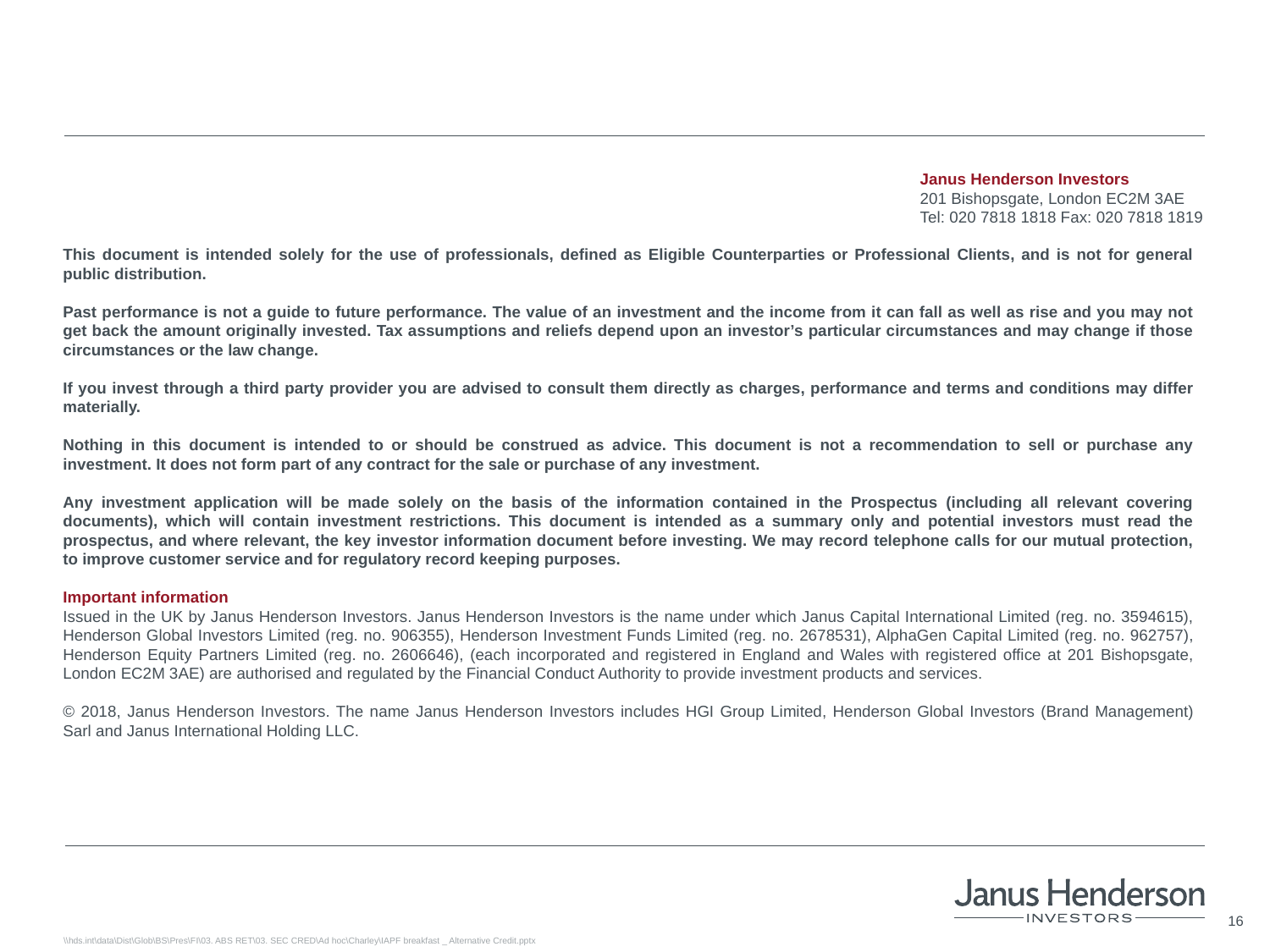

Janus Henderson Investors
201 Bishopsgate, London EC2M 3AE
Tel: 020 7818 1818 Fax: 020 7818 1819
This document is intended solely for the use of professionals, defined as Eligible Counterparties or Professional Clients, and is not for general public distribution.

Past performance is not a guide to future performance. The value of an investment and the income from it can fall as well as rise and you may not get back the amount originally invested. Tax assumptions and reliefs depend upon an investor’s particular circumstances and may change if those circumstances or the law change.

If you invest through a third party provider you are advised to consult them directly as charges, performance and terms and conditions may differ materially.

Nothing in this document is intended to or should be construed as advice. This document is not a recommendation to sell or purchase any investment. It does not form part of any contract for the sale or purchase of any investment.

Any investment application will be made solely on the basis of the information contained in the Prospectus (including all relevant covering documents), which will contain investment restrictions. This document is intended as a summary only and potential investors must read the prospectus, and where relevant, the key investor information document before investing. We may record telephone calls for our mutual protection, to improve customer service and for regulatory record keeping purposes.

Important information
Issued in the UK by Janus Henderson Investors. Janus Henderson Investors is the name under which Janus Capital International Limited (reg. no. 3594615), Henderson Global Investors Limited (reg. no. 906355), Henderson Investment Funds Limited (reg. no. 2678531), AlphaGen Capital Limited (reg. no. 962757), Henderson Equity Partners Limited (reg. no. 2606646), (each incorporated and registered in England and Wales with registered office at 201 Bishopsgate, London EC2M 3AE) are authorised and regulated by the Financial Conduct Authority to provide investment products and services.

© 2018, Janus Henderson Investors. The name Janus Henderson Investors includes HGI Group Limited, Henderson Global Investors (Brand Management) Sarl and Janus International Holding LLC.
\\hds.int\data\Dist\Glob\BS\Pres\FI\03. ABS RET\03. SEC CRED\Ad hoc\Charley\IAPF breakfast _ Alternative Credit.pptx